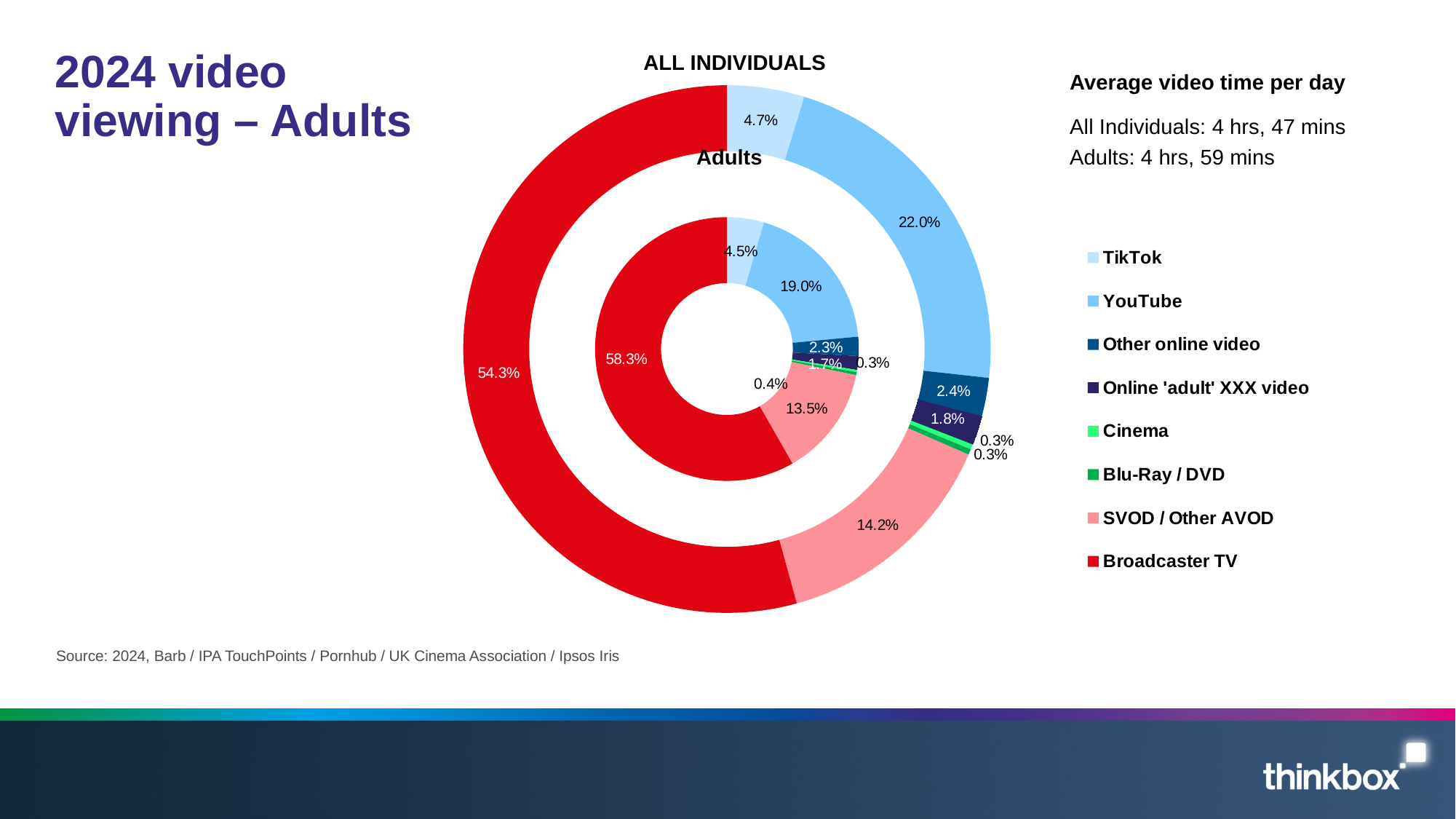

### Chart

| Category | Adults | Column1 | All Inds |
|---|---|---|---|
| TikTok | 13.57798547682006 | None | 13.6 |
| YouTube | 56.80370317840824 | None | 63.2 |
| Other online video | 7.002361723091165 | None | 6.8 |
| Online 'adult' XXX video | 5.108333333333333 | None | 5.1 |
| Cinema | 0.7945791192647843 | None | 0.9 |
| Blu-Ray / DVD | 1.1 | None | 1.0 |
| SVOD / Other AVOD | 40.56019963985912 | None | 40.7 |
| Broadcaster TV | 174.54438988095237 | None | 155.8 |
# 2024 video viewing – Adults
ALL INDIVIDUALS
Average video time per day
All Individuals: 4 hrs, 47 mins
Adults
Adults: 4 hrs, 59 mins
Source: 2024, Barb / IPA TouchPoints / Pornhub / UK Cinema Association / Ipsos Iris